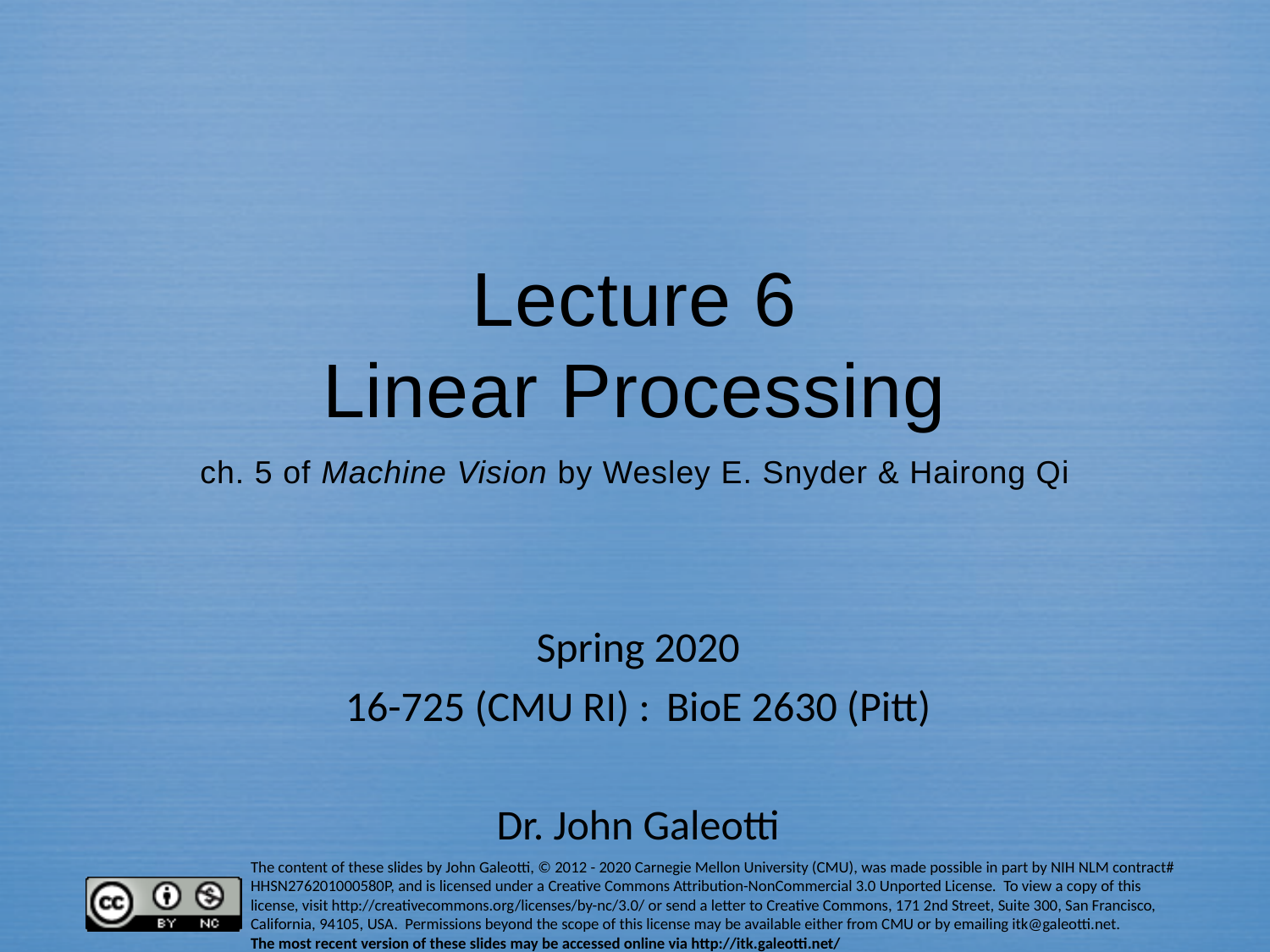

# Lecture 6 Linear Processing ch. 5 of Machine Vision by Wesley E. Snyder & Hairong Qi